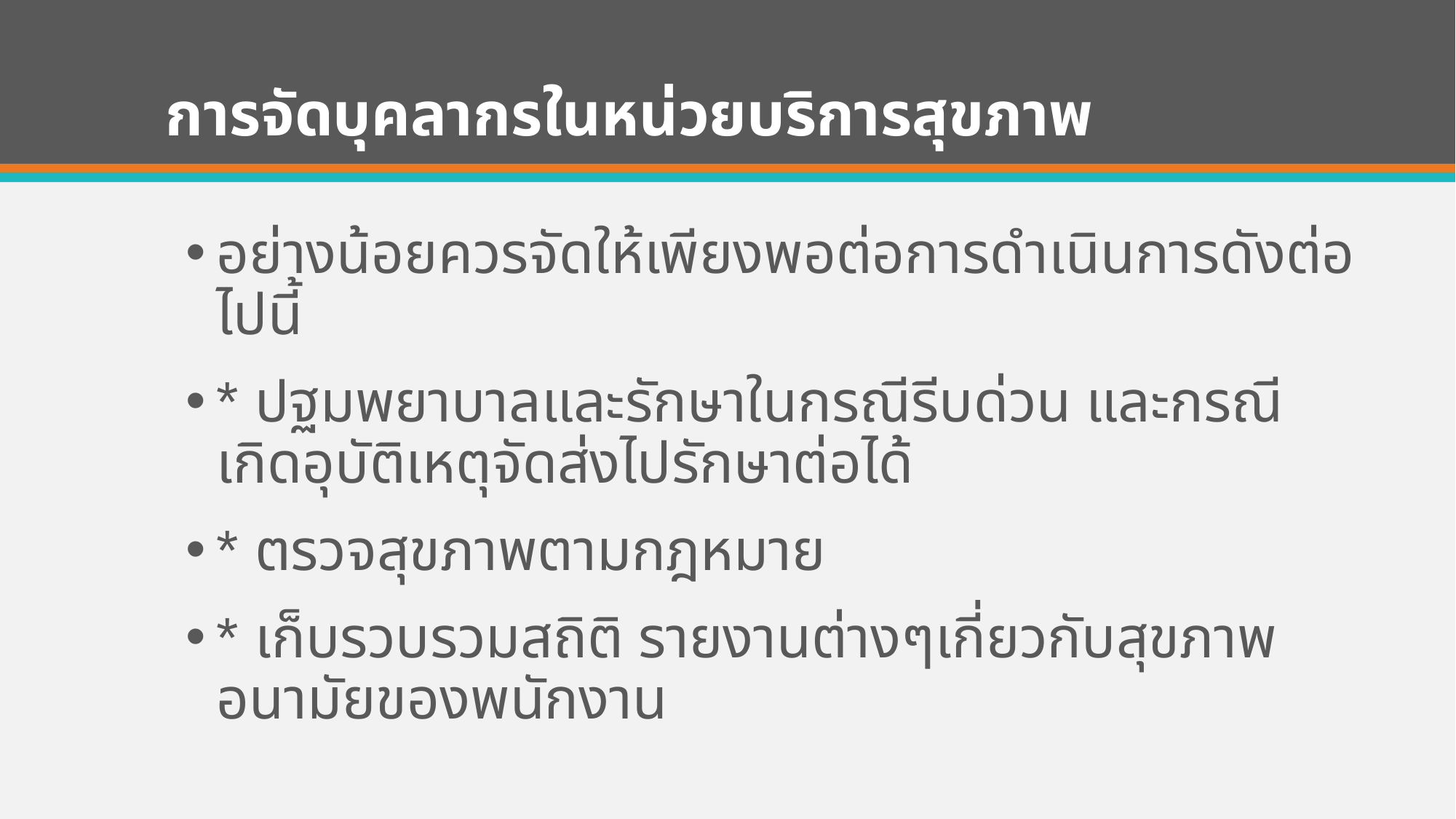

# การจัดบุคลากรในหน่วยบริการสุขภาพ
อย่างน้อยควรจัดให้เพียงพอต่อการดำเนินการดังต่อไปนี้
* ปฐมพยาบาลและรักษาในกรณีรีบด่วน และกรณีเกิดอุบัติเหตุจัดส่งไปรักษาต่อได้
* ตรวจสุขภาพตามกฎหมาย
* เก็บรวบรวมสถิติ รายงานต่างๆเกี่ยวกับสุขภาพอนามัยของพนักงาน